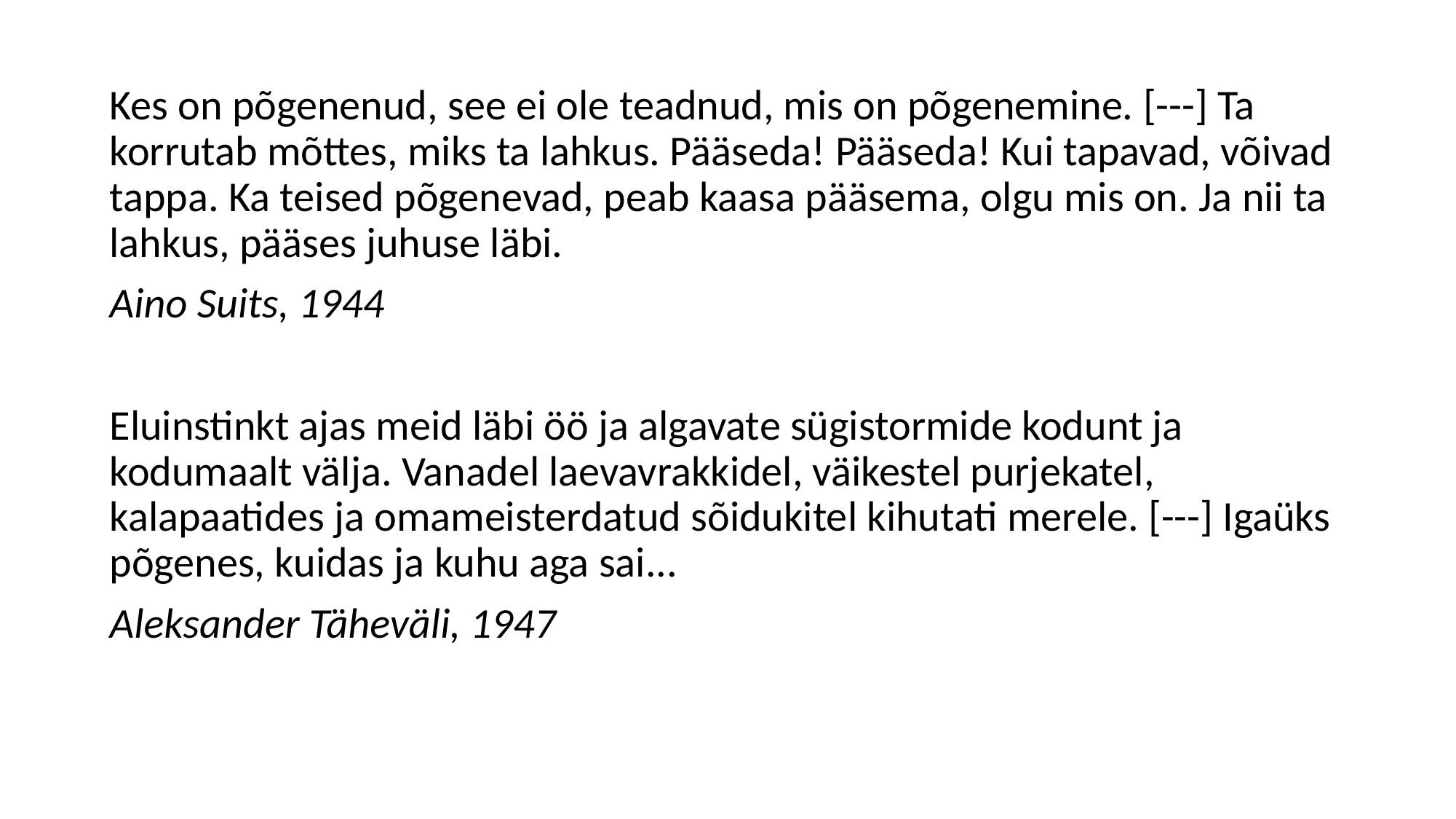

Kes on põgenenud, see ei ole teadnud, mis on põgenemine. [---] Ta korrutab mõttes, miks ta lahkus. Pääseda! Pääseda! Kui tapavad, võivad tappa. Ka teised põgenevad, peab kaasa pääsema, olgu mis on. Ja nii ta lahkus, pääses juhuse läbi.
Aino Suits, 1944

Eluinstinkt ajas meid läbi öö ja algavate sügistormide kodunt ja kodumaalt välja. Vanadel laevavrakkidel, väikestel purjekatel, kalapaatides ja omameisterdatud sõidukitel kihutati merele. [---] Igaüks põgenes, kuidas ja kuhu aga sai...
Aleksander Täheväli, 1947